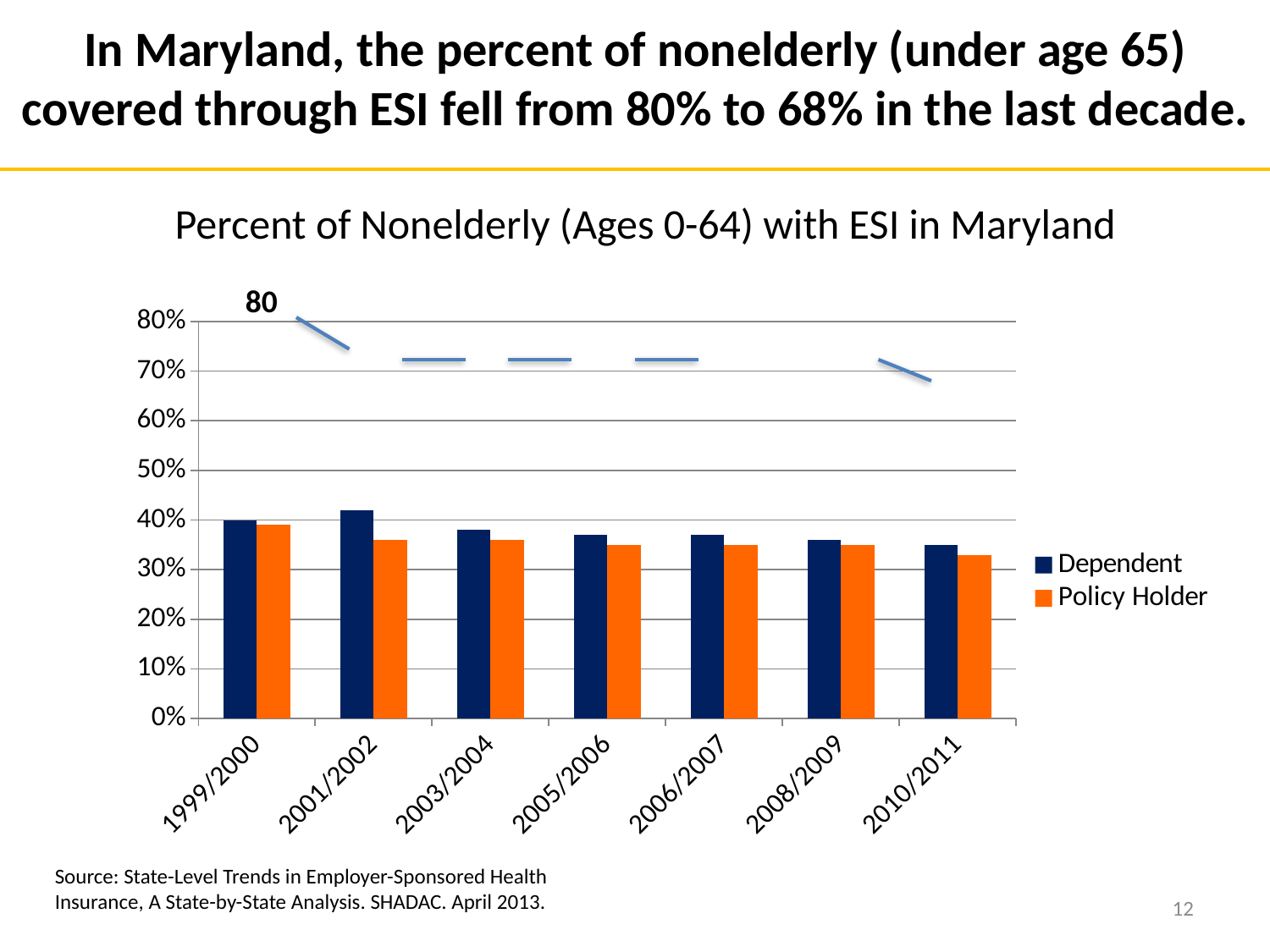

In Maryland, the percent of nonelderly (under age 65) covered through ESI fell from 80% to 68% in the last decade.
Percent of Nonelderly (Ages 0-64) with ESI in Maryland

### Chart

| Category |
|---|
80

### Chart

| Category | Dependent  | Policy Holder |
|---|---|---|
| 1999/2000 | 0.4 | 0.39000000000000007 |
| 2001/2002 | 0.42000000000000004 | 0.36000000000000004 |
| 2003/2004 | 0.38000000000000006 | 0.36000000000000004 |
| 2005/2006 | 0.37000000000000005 | 0.35000000000000003 |
| 2006/2007 | 0.37000000000000005 | 0.35000000000000003 |
| 2008/2009 | 0.36000000000000004 | 0.35000000000000003 |
| 2010/2011 | 0.35000000000000003 | 0.33000000000000007 |
Source: State-Level Trends in Employer-Sponsored Health Insurance, A State-by-State Analysis. SHADAC. April 2013.
12